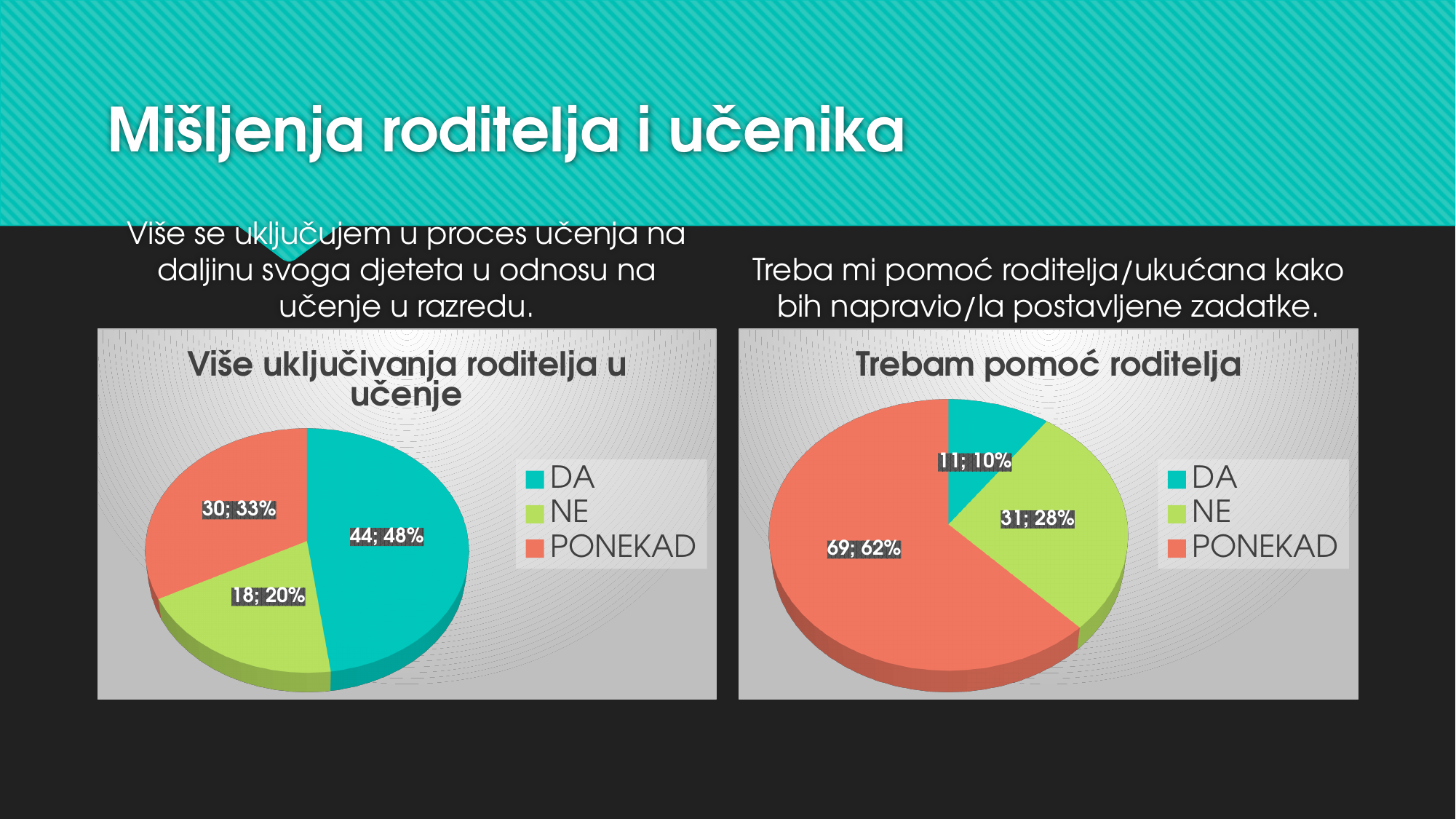

# Mišljenja roditelja i učenika
Više se uključujem u proces učenja na daljinu svoga djeteta u odnosu na učenje u razredu.
Treba mi pomoć roditelja/ukućana kako bih napravio/la postavljene zadatke.

[unsupported chart]

[unsupported chart]